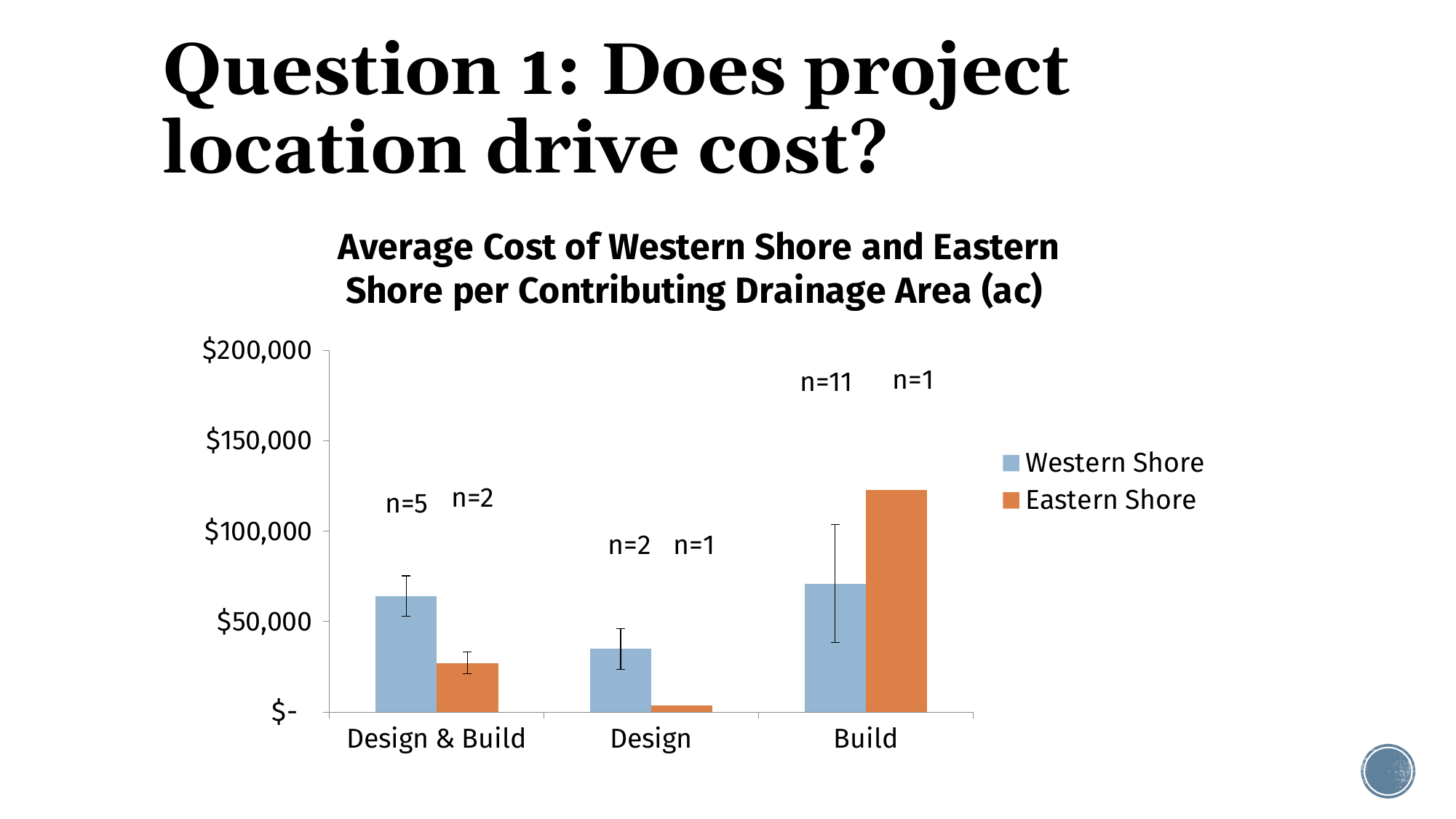

# Question 1: Does project location drive cost?

### Chart: Average Cost of Western Shore and Eastern Shore per Contributing Drainage Area (ac)

| Category | Western Shore | Eastern Shore |
|---|---|---|
| Design & Build | 64118.820077348966 | 27200.40105339491 |
| Design | 34889.524324324324 | 3736.193895870735 |
| Build | 71021.96899073193 | 122834.05971750403 |
n=11
n=5